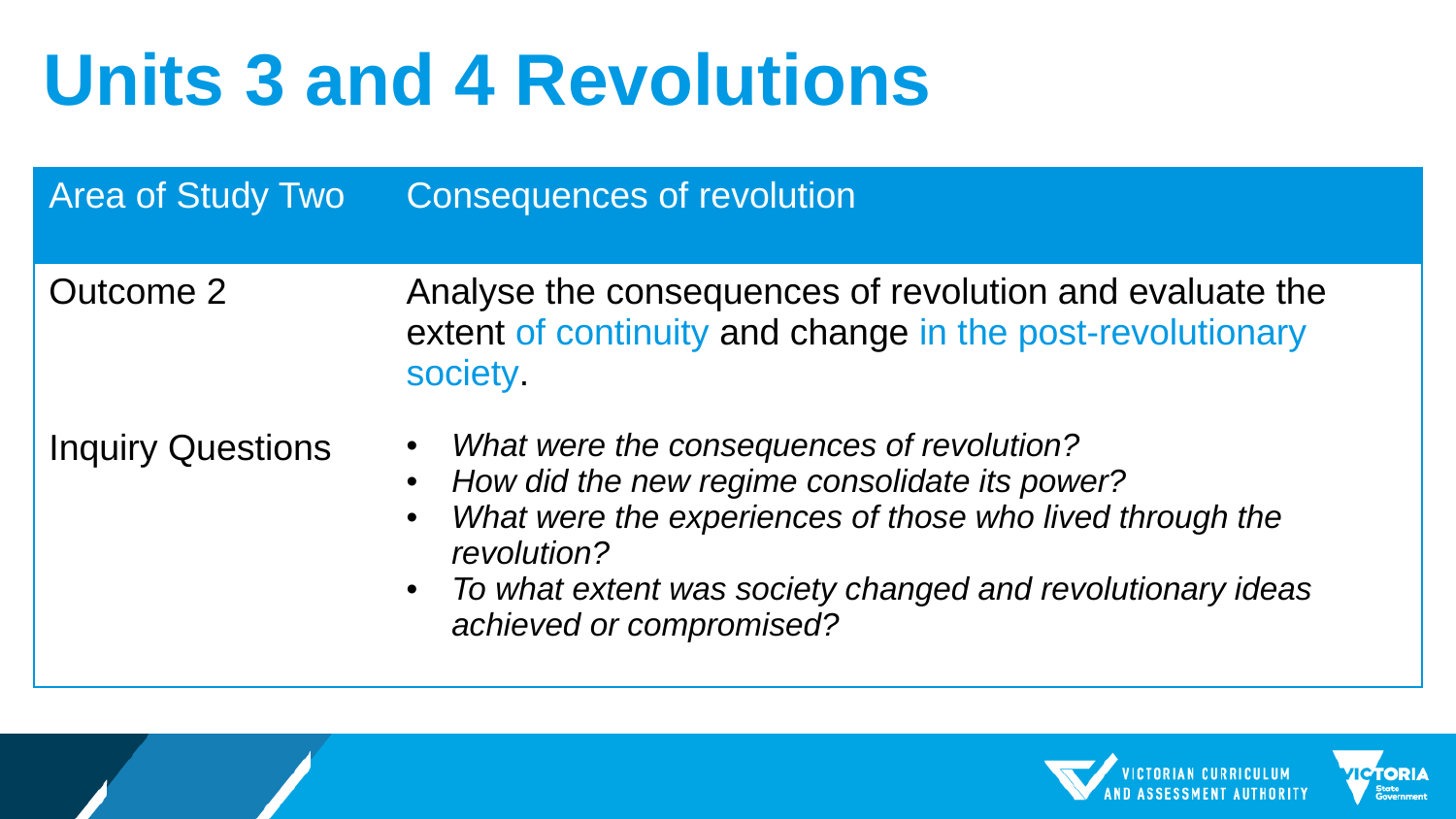

# Units 3 and 4 Revolutions
| Area of Study Two | Consequences of revolution |
| --- | --- |
| Outcome 2 | Analyse the consequences of revolution and evaluate the extent of continuity and change in the post-revolutionary society. |
| Inquiry Questions | What were the consequences of revolution? How did the new regime consolidate its power? What were the experiences of those who lived through the revolution? To what extent was society changed and revolutionary ideas achieved or compromised? |